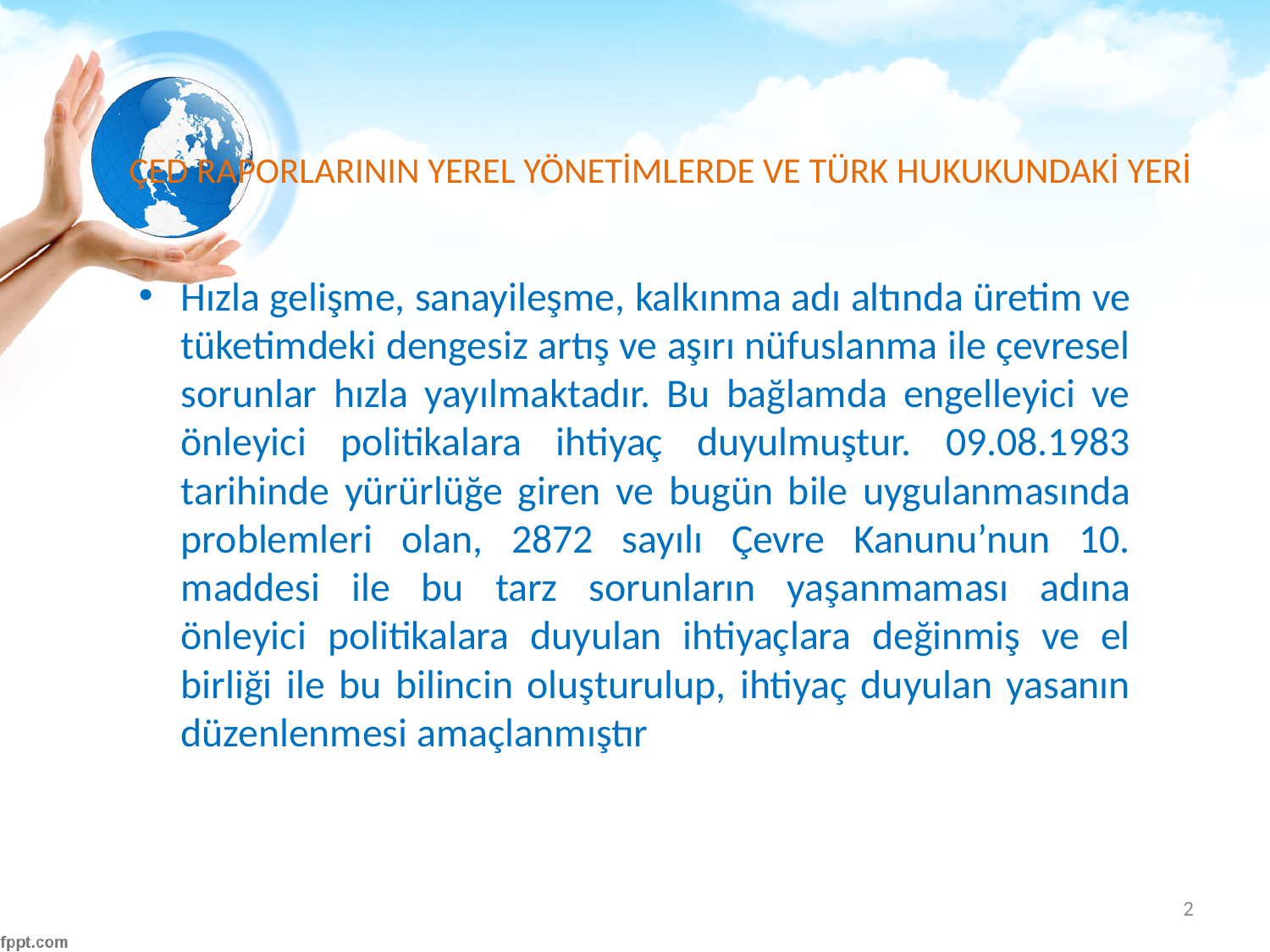

# ÇED RAPORLARININ YEREL YÖNETİMLERDE VE TÜRK HUKUKUNDAKİ YERİ
Hızla gelişme, sanayileşme, kalkınma adı altında üretim ve tüketimdeki dengesiz artış ve aşırı nüfuslanma ile çevresel sorunlar hızla yayılmaktadır. Bu bağlamda engelleyici ve önleyici politikalara ihtiyaç duyulmuştur. 09.08.1983 tarihinde yürürlüğe giren ve bugün bile uygulanmasında problemleri olan, 2872 sayılı Çevre Kanunu’nun 10. maddesi ile bu tarz sorunların yaşanmaması adına önleyici politikalara duyulan ihtiyaçlara değinmiş ve el birliği ile bu bilincin oluşturulup, ihtiyaç duyulan yasanın düzenlenmesi amaçlanmıştır
2